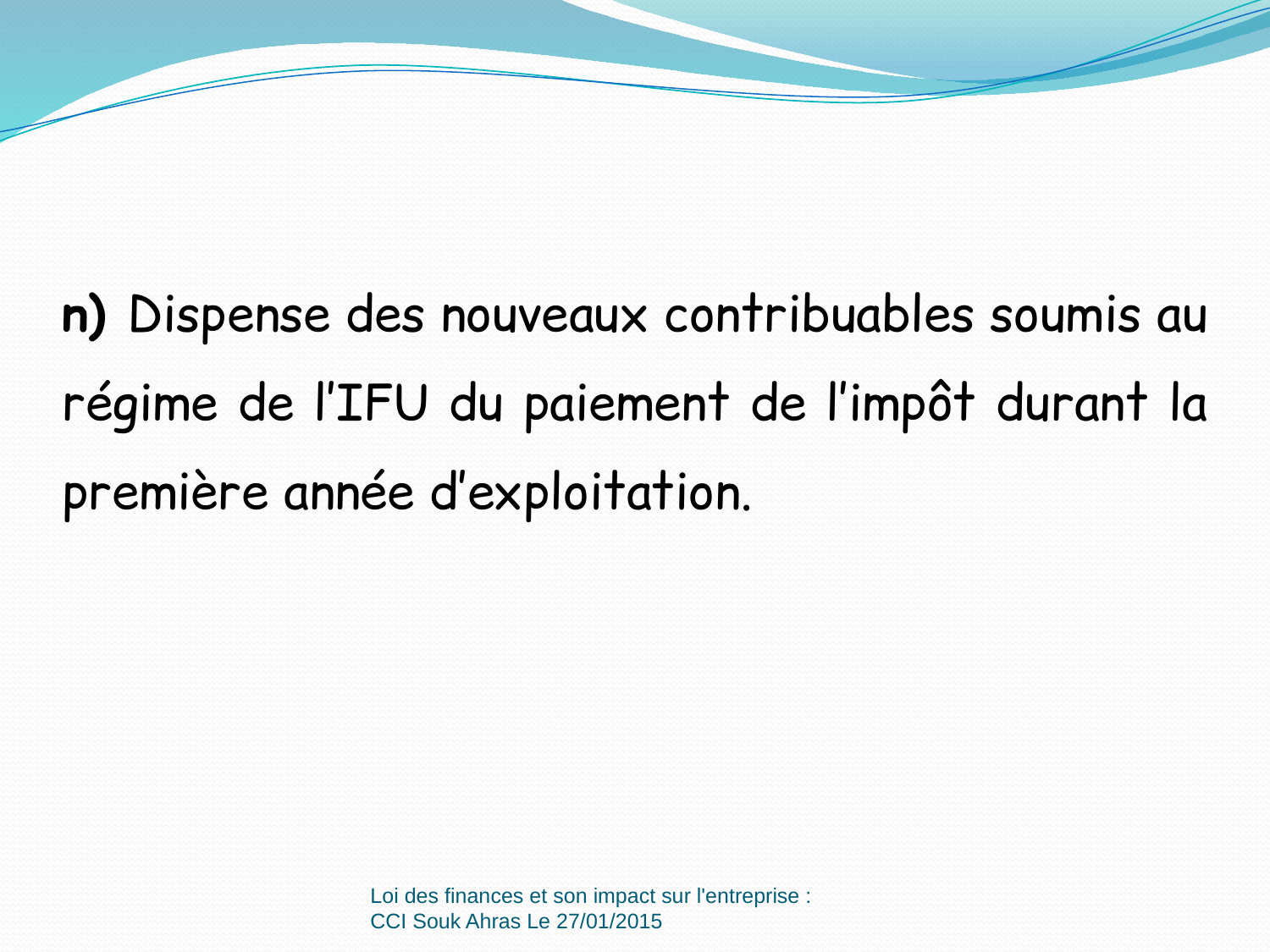

n) Dispense des nouveaux contribuables soumis au régime de l’IFU du paiement de l’impôt durant la première année d’exploitation.
Loi des finances et son impact sur l'entreprise : CCI Souk Ahras Le 27/01/2015